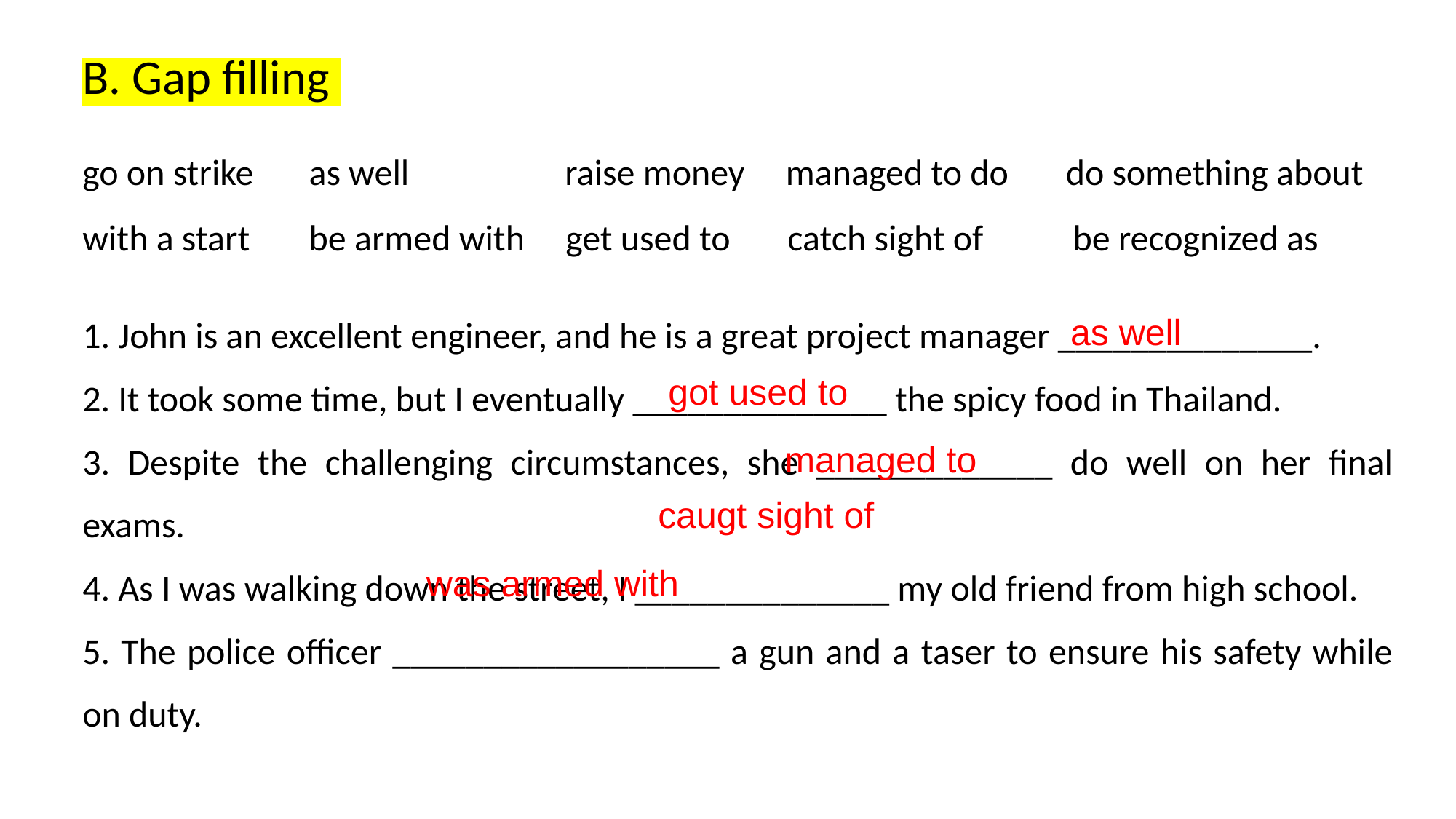

B. Gap filling

go on strike	 as well                   raise money     managed to do       do something about
with a start	 be armed with     get used to       catch sight of	 be recognized as

1. John is an excellent engineer, and he is a great project manager ______________.
2. It took some time, but I eventually ______________ the spicy food in Thailand.
3. Despite the challenging circumstances, she _____________ do well on her final exams.
4. As I was walking down the street, I ______________ my old friend from high school.
5. The police officer __________________ a gun and a taser to ensure his safety while on duty.
 as well
  got used to
 managed to
 caugt sight of
was armed with